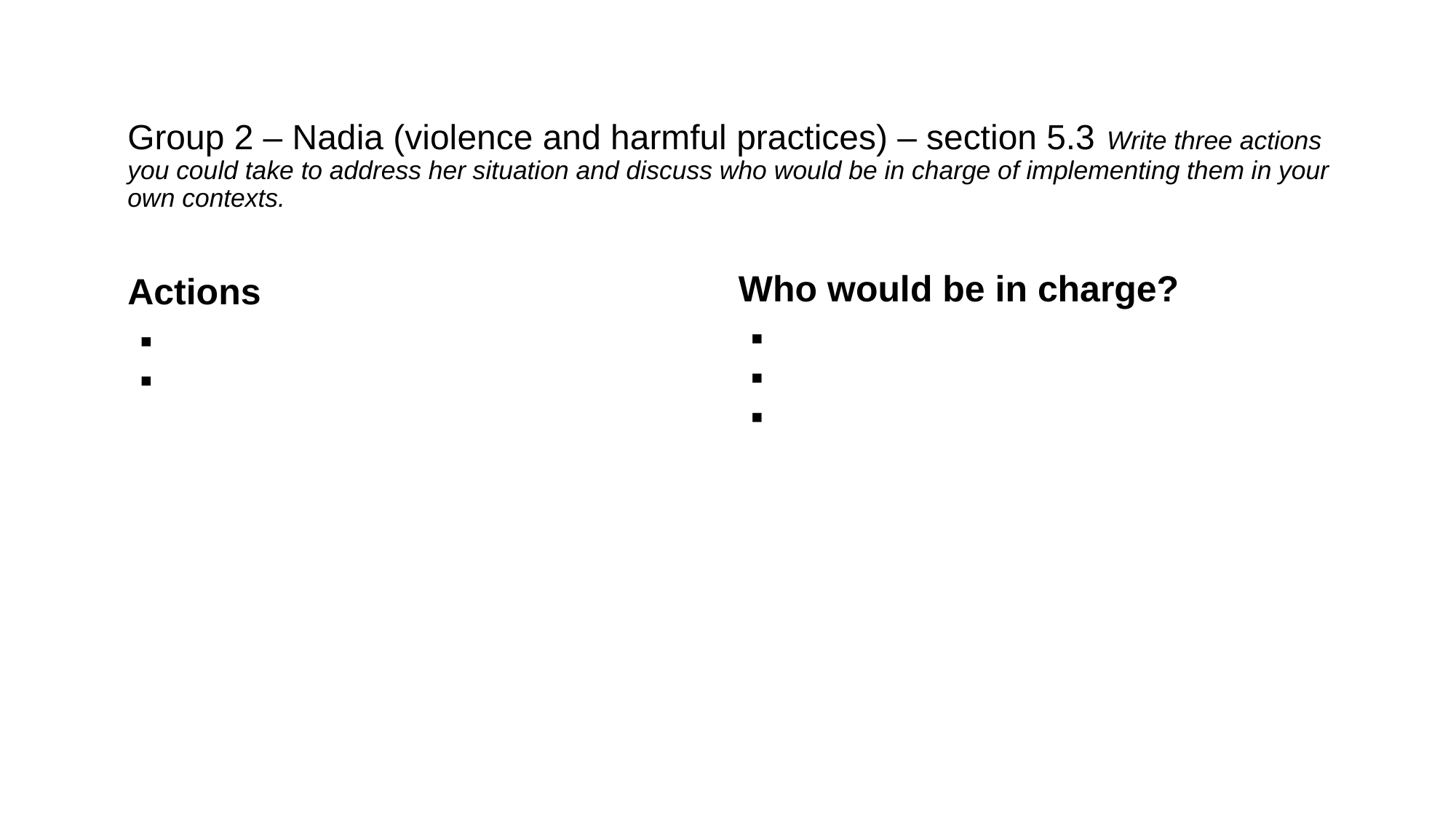

# Group 2 – Nadia (violence and harmful practices) – section 5.3 Write three actions you could take to address her situation and discuss who would be in charge of implementing them in your own contexts.
Who would be in charge?

Actions